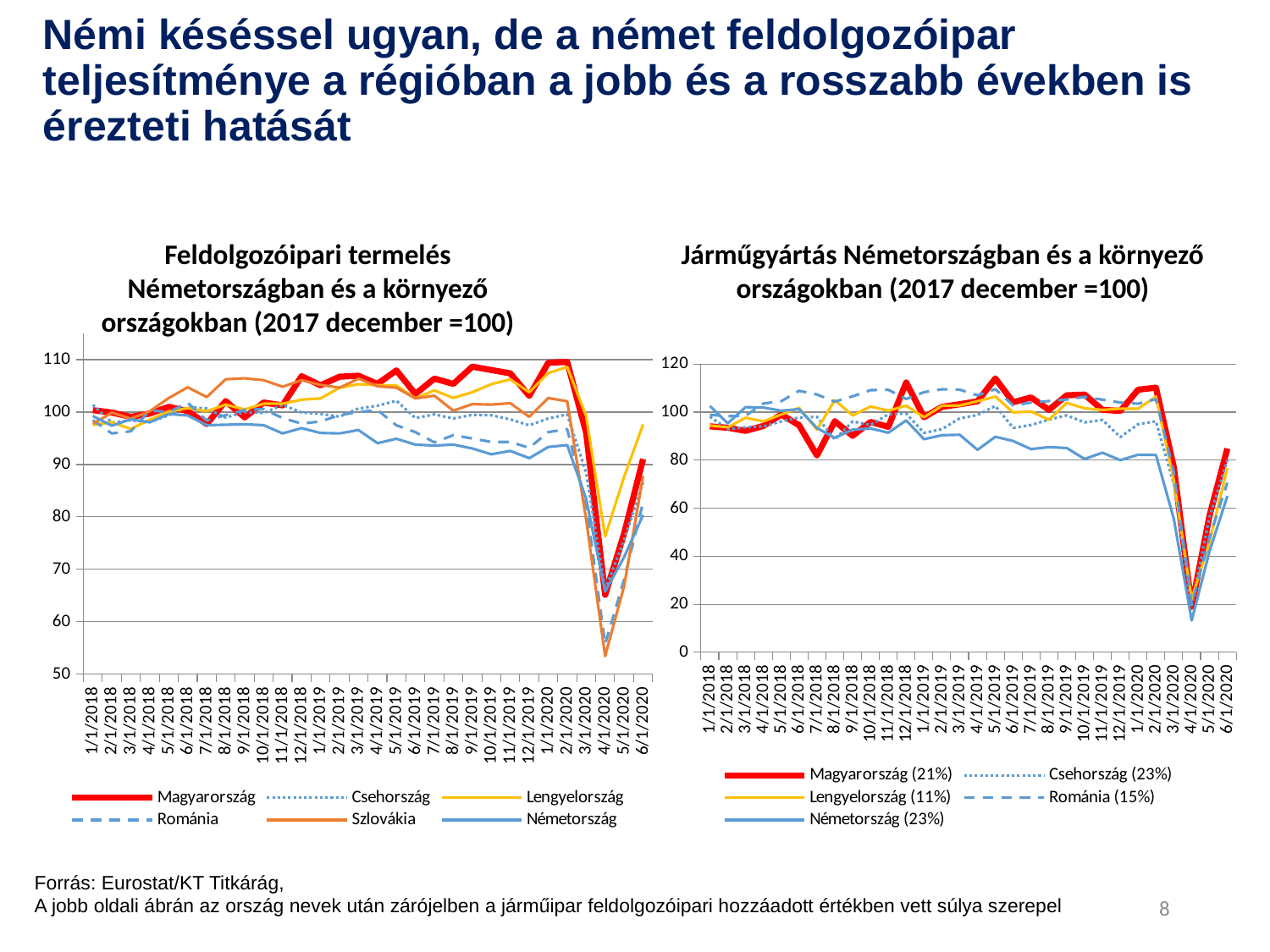

# Némi késéssel ugyan, de a német feldolgozóipar teljesítménye a régióban a jobb és a rosszabb években is érezteti hatását
Feldolgozóipari termelés Németországban és a környező országokban (2017 december =100)
Járműgyártás Németországban és a környező országokban (2017 december =100)

### Chart

| Category | Magyarország | Csehország | Lengyelország | Románia | Szlovákia | Németország |
|---|---|---|---|---|---|---|
| 43101 | 100.36496350364965 | 101.38768430182135 | 97.55067567567566 | 98.45653939886272 | 97.76186213070726 | 99.25994449583719 |
| 43132 | 99.9087591240876 | 98.00520381613184 | 98.05743243243242 | 95.93826157595451 | 99.91047448522828 | 97.40980573543015 |
| 43160 | 99.08759124087592 | 98.438855160451 | 96.79054054054052 | 96.34443541835905 | 98.74664279319606 | 98.61239592969473 |
| 43191 | 99.72627737226277 | 98.09193408499566 | 98.5641891891892 | 100.32493907392363 | 100.17905102954343 | 98.05735430157262 |
| 43221 | 101.0036496350365 | 99.39288811795316 | 100.08445945945945 | 100.0 | 102.68576544315128 | 99.6299722479186 |
| 43252 | 100.18248175182482 | 100.95403295750218 | 100.76013513513513 | 101.78716490658002 | 104.74485228290062 | 99.35245143385755 |
| 43282 | 97.71897810218978 | 100.69384215091065 | 100.1689189189189 | 98.3753046303818 | 102.86481647269471 | 97.50231267345052 |
| 43313 | 102.09854014598541 | 98.95923677363399 | 101.4358108108108 | 99.43135662063364 | 106.26678603401969 | 97.59481961147087 |
| 43344 | 98.9963503649635 | 100.0 | 100.50675675675676 | 100.40617384240456 | 106.44583706356312 | 97.68732654949122 |
| 43374 | 101.82481751824817 | 99.82653946227234 | 101.60472972972971 | 100.56864337936638 | 106.08773500447629 | 97.50231267345052 |
| 43405 | 101.27737226277374 | 101.38768430182135 | 101.60472972972971 | 98.86271324126726 | 104.83437779767233 | 95.92969472710455 |
| 43435 | 106.84306569343065 | 99.91326973113617 | 102.36486486486487 | 97.80666125101544 | 106.08773500447629 | 96.94727104532839 |
| 43466 | 105.1094890510949 | 99.65307892454467 | 102.61824324324324 | 98.21283509342 | 105.19247985675916 | 96.02220166512488 |
| 43497 | 106.75182481751825 | 99.13269731136167 | 104.64527027027026 | 99.43135662063364 | 104.65532676812892 | 95.92969472710455 |
| 43525 | 106.93430656934306 | 100.69384215091065 | 105.32094594594594 | 100.0 | 106.3563115487914 | 96.57724329324701 |
| 43556 | 105.38321167883211 | 101.21422376409367 | 105.15202702702702 | 100.40617384240456 | 104.92390331244405 | 94.07955596669751 |
| 43586 | 107.93795620437956 | 102.16825672159584 | 105.06756756756756 | 97.4817221770918 | 104.65532676812892 | 94.91211840888066 |
| 43617 | 103.46715328467155 | 98.87250650477016 | 102.61824324324324 | 96.18196588139725 | 102.59623992837959 | 93.80203515263645 |
| 43647 | 106.38686131386861 | 99.56634865568084 | 104.13851351351352 | 94.23233143785541 | 103.13339301700985 | 93.61702127659576 |
| 43678 | 105.38321167883211 | 98.78577623590634 | 102.7027027027027 | 95.61332250203087 | 100.26857654431514 | 93.80203515263645 |
| 43709 | 108.66788321167884 | 99.47961838681701 | 103.80067567567568 | 94.96344435418361 | 101.52193375111906 | 93.06197964847364 |
| 43739 | 108.02919708029196 | 99.39288811795316 | 105.32094594594594 | 94.3135662063363 | 101.43240823634736 | 91.95189639222943 |
| 43770 | 107.39051094890513 | 98.61231569817866 | 106.25 | 94.3135662063363 | 101.70098478066248 | 92.59944495837188 |
| 43800 | 103.1021897810219 | 97.48482220294883 | 103.80067567567568 | 93.17627944760358 | 99.1047448522829 | 91.2118408880666 |
| 43831 | 109.39781021897812 | 98.78577623590634 | 107.43243243243244 | 96.18196588139725 | 102.68576544315128 | 93.3395004625347 |
| 43862 | 109.58029197080292 | 99.56634865568084 | 108.61486486486484 | 96.75060926076361 | 102.05908683974934 | 93.7095282146161 |
| 43891 | 96.07664233576642 | 88.46487424111015 | 99.23986486486486 | 82.37205523964258 | 79.49865711727841 | 83.44125809435708 |
| 43922 | 65.14598540145985 | 66.17519514310494 | 76.26689189189189 | 55.727051177904144 | 53.44673231871083 | 65.77243293246994 |
| 43952 | 76.82481751824818 | 75.6287944492628 | 87.66891891891892 | 68.07473598700243 | 66.7860340196956 | 72.3404255319149 |
| 43983 | 91.05839416058394 | 86.55680832610581 | 97.63513513513512 | 82.77822908204713 | 87.82452999104744 | 80.38852913968549 |

### Chart

| Category | Magyarország (21%) | Csehország (23%) | Lengyelország (11%) | Románia (15%) | Németország (23%) |
|---|---|---|---|---|---|
| 43101 | 94.04096834264432 | 98.08429118773945 | 94.3986820428336 | 98.8865692414753 | 102.52336448598132 |
| 43132 | 93.48230912476723 | 92.87356321839081 | 93.65733113673805 | 98.26026443980514 | 95.32710280373831 |
| 43160 | 92.17877094972067 | 93.71647509578544 | 97.61120263591432 | 98.53862212943632 | 102.05607476635514 |
| 43191 | 94.22718808193669 | 94.02298850574712 | 96.12850082372323 | 103.5490605427975 | 101.86915887850468 |
| 43221 | 98.97579143389198 | 96.09195402298852 | 99.01153212520593 | 104.52331245650662 | 100.56074766355138 |
| 43252 | 94.50651769087523 | 97.70114942528735 | 101.72981878088963 | 108.83785664578984 | 101.21495327102804 |
| 43282 | 81.93668528864059 | 98.00766283524905 | 92.75123558484349 | 107.30688935281837 | 93.36448598130842 |
| 43313 | 96.18249534450652 | 88.5823754789272 | 104.94233937397036 | 104.31454418928323 | 89.25233644859813 |
| 43344 | 90.13035381750466 | 96.09195402298852 | 98.5996705107084 | 106.54140570633264 | 92.71028037383178 |
| 43374 | 95.90316573556797 | 94.6360153256705 | 102.30642504118617 | 109.11621433542102 | 93.17757009345794 |
| 43405 | 93.85474860335195 | 99.08045977011494 | 100.57660626029654 | 109.25539318023661 | 91.4018691588785 |
| 43435 | 112.29050279329608 | 99.38697318007662 | 102.63591433278418 | 105.42797494780794 | 96.54205607476635 |
| 43466 | 97.85847299813778 | 91.34099616858238 | 97.85831960461284 | 108.2811412665275 | 88.69158878504673 |
| 43497 | 102.14152700186219 | 92.87356321839081 | 102.63591433278418 | 109.46416144746 | 90.37383177570094 |
| 43525 | 103.25884543761639 | 97.39463601532566 | 102.71828665568367 | 109.32498260264441 | 90.56074766355141 |
| 43556 | 104.46927374301676 | 98.77394636015326 | 104.53047775947282 | 106.9589422407794 | 84.29906542056075 |
| 43586 | 113.96648044692736 | 102.52873563218392 | 106.42504118616142 | 109.53375086986779 | 89.7196261682243 |
| 43617 | 104.09683426443202 | 93.40996168582376 | 99.835255354201 | 102.78357689631177 | 87.94392523364486 |
| 43647 | 106.05214152700187 | 94.6360153256705 | 100.24711696869852 | 103.96659707724427 | 84.57943925233646 |
| 43678 | 100.93109869646182 | 96.85823754789273 | 96.78747940691927 | 104.59290187891442 | 85.42056074766356 |
| 43709 | 106.98324022346368 | 98.6206896551724 | 103.78912685337727 | 105.21920668058455 | 85.04672897196261 |
| 43739 | 107.26256983240224 | 95.7088122605364 | 101.5650741350906 | 106.33263743910928 | 80.46728971962617 |
| 43770 | 100.93109869646182 | 96.70498084291188 | 100.90609555189457 | 105.14961725817675 | 83.08411214953271 |
| 43800 | 100.46554934823091 | 89.5785440613027 | 101.40032948929158 | 103.96659707724427 | 80.0 |
| 43831 | 109.31098696461825 | 94.9425287356322 | 101.40032948929158 | 103.4794711203897 | 82.2429906542056 |
| 43862 | 110.14897579143388 | 96.16858237547893 | 106.42504118616142 | 105.35838552540015 | 82.14953271028038 |
| 43891 | 77.09497206703911 | 69.96168582375478 | 71.58154859967051 | 75.15657620041755 | 55.60747663551402 |
| 43922 | 18.994413407821227 | 19.616858237547895 | 22.240527182866558 | 19.972164231036885 | 13.271028037383175 |
| 43952 | 56.890130353817504 | 56.24521072796935 | 45.799011532125206 | 47.87752261656229 | 42.05607476635514 |
| 43983 | 84.82309124767224 | 80.0 | 76.77100494233937 | 70.63326374391093 | 65.04672897196261 |
Forrás: Eurostat/KT Titkárág,
A jobb oldali ábrán az ország nevek után zárójelben a járműipar feldolgozóipari hozzáadott értékben vett súlya szerepel
8